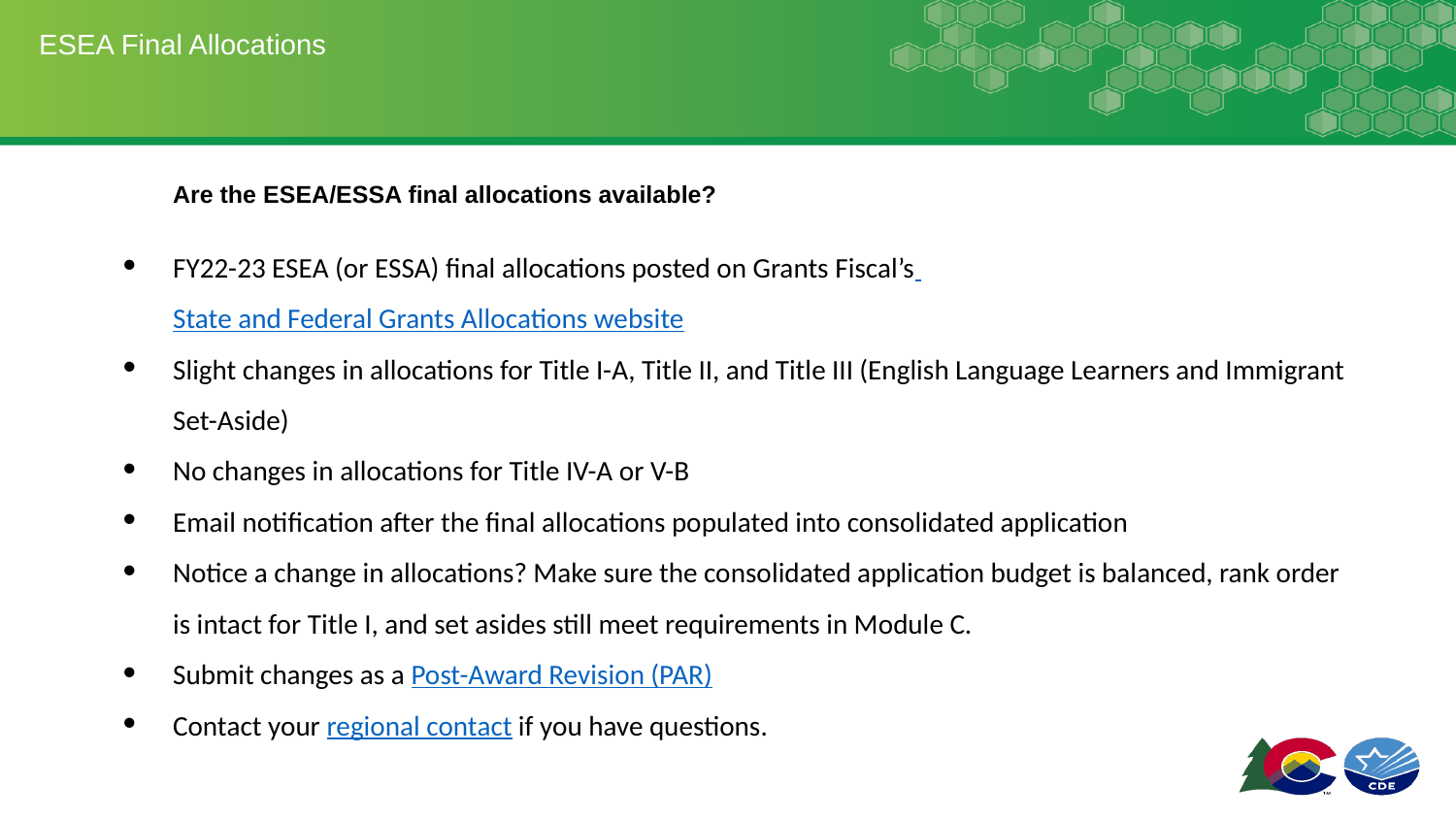

# ESEA Final Allocations
Are the ESEA/ESSA final allocations available?
FY22-23 ESEA (or ESSA) final allocations posted on Grants Fiscal’s State and Federal Grants Allocations website
Slight changes in allocations for Title I-A, Title II, and Title III (English Language Learners and Immigrant Set-Aside)
No changes in allocations for Title IV-A or V-B
Email notification after the final allocations populated into consolidated application
Notice a change in allocations? Make sure the consolidated application budget is balanced, rank order is intact for Title I, and set asides still meet requirements in Module C.
Submit changes as a Post-Award Revision (PAR)
Contact your regional contact if you have questions.